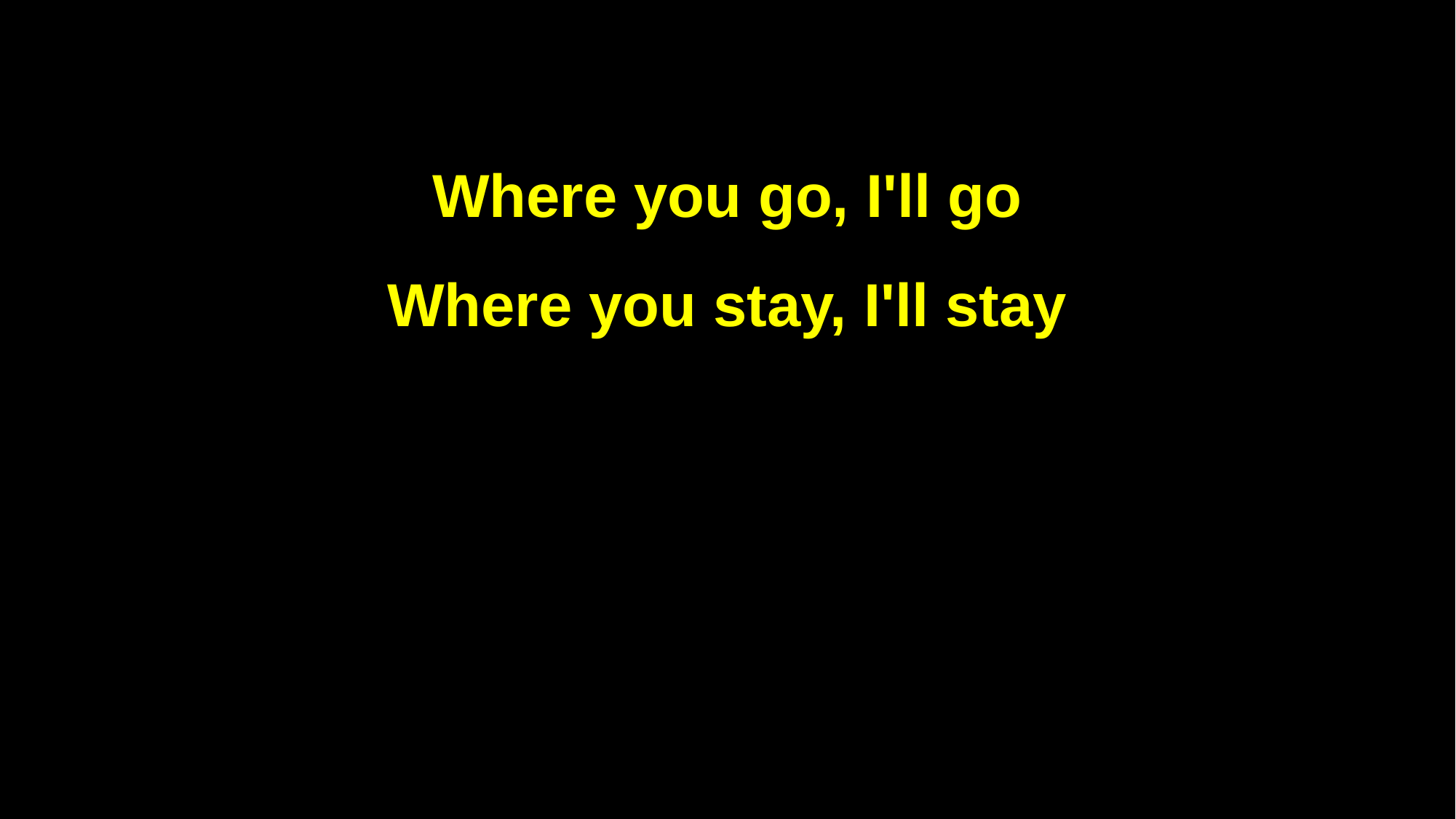

Where you go, I'll go
Where you stay, I'll stay